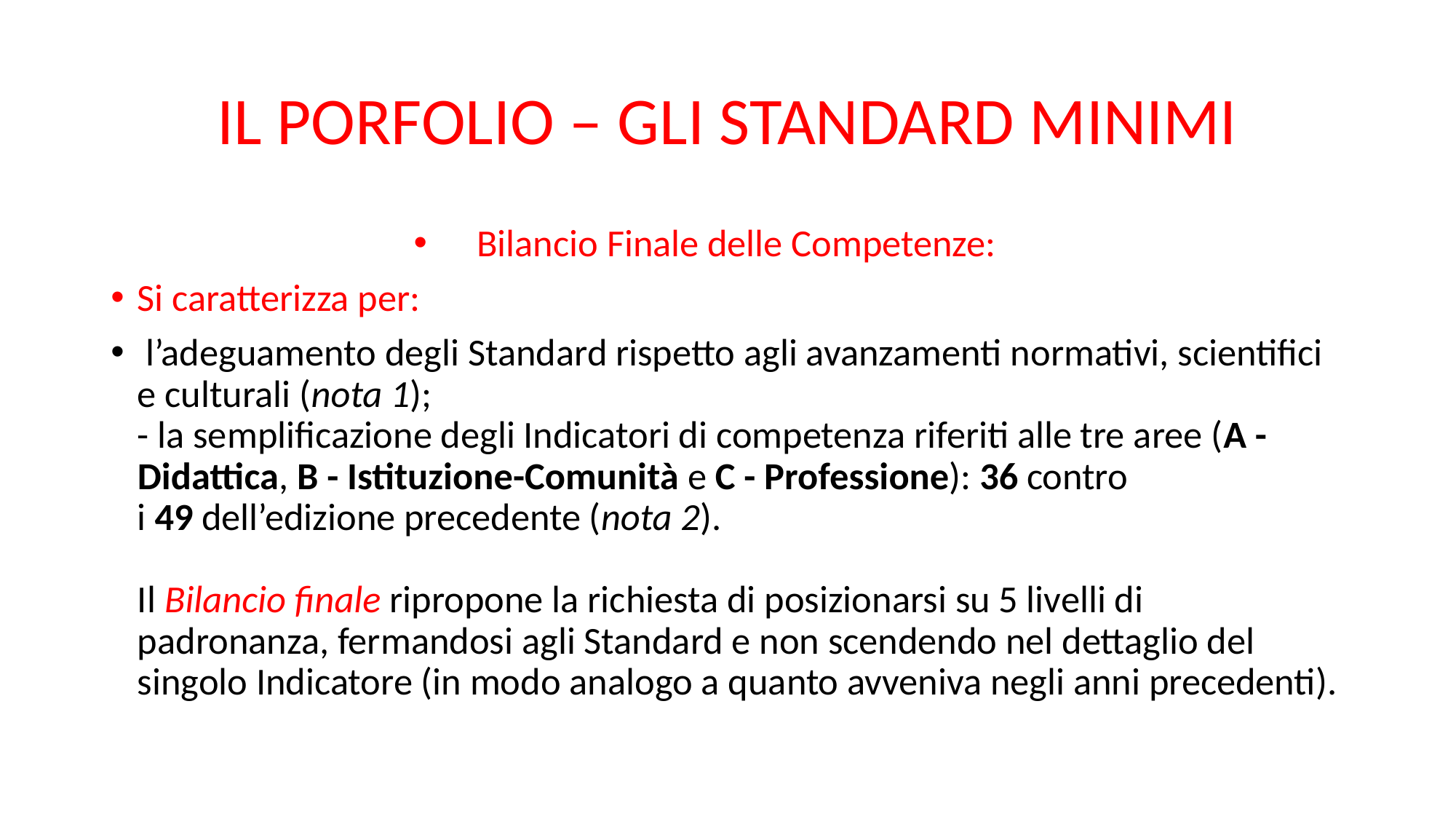

# IL PORFOLIO – GLI STANDARD MINIMI
Bilancio Finale delle Competenze:
Si caratterizza per:
 l’adeguamento degli Standard rispetto agli avanzamenti normativi, scientifici e culturali (nota 1);
- la semplificazione degli Indicatori di competenza riferiti alle tre aree (A - Didattica, B - Istituzione-Comunità e C - Professione): 36 contro i 49 dell’edizione precedente (nota 2).
Il Bilancio finale ripropone la richiesta di posizionarsi su 5 livelli di padronanza, fermandosi agli Standard e non scendendo nel dettaglio del singolo Indicatore (in modo analogo a quanto avveniva negli anni precedenti).